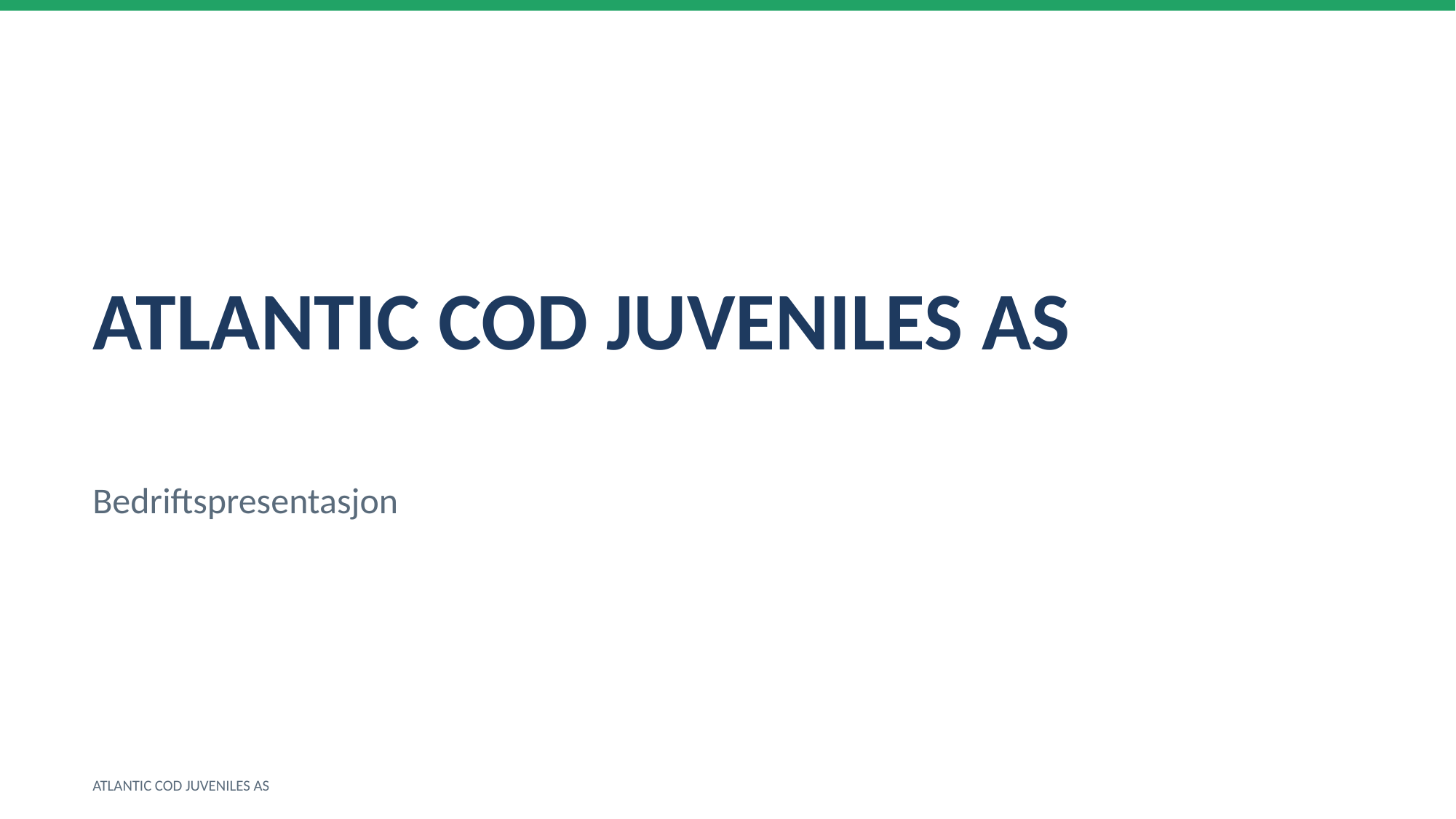

ATLANTIC COD JUVENILES AS
Bedriftspresentasjon
ATLANTIC COD JUVENILES AS